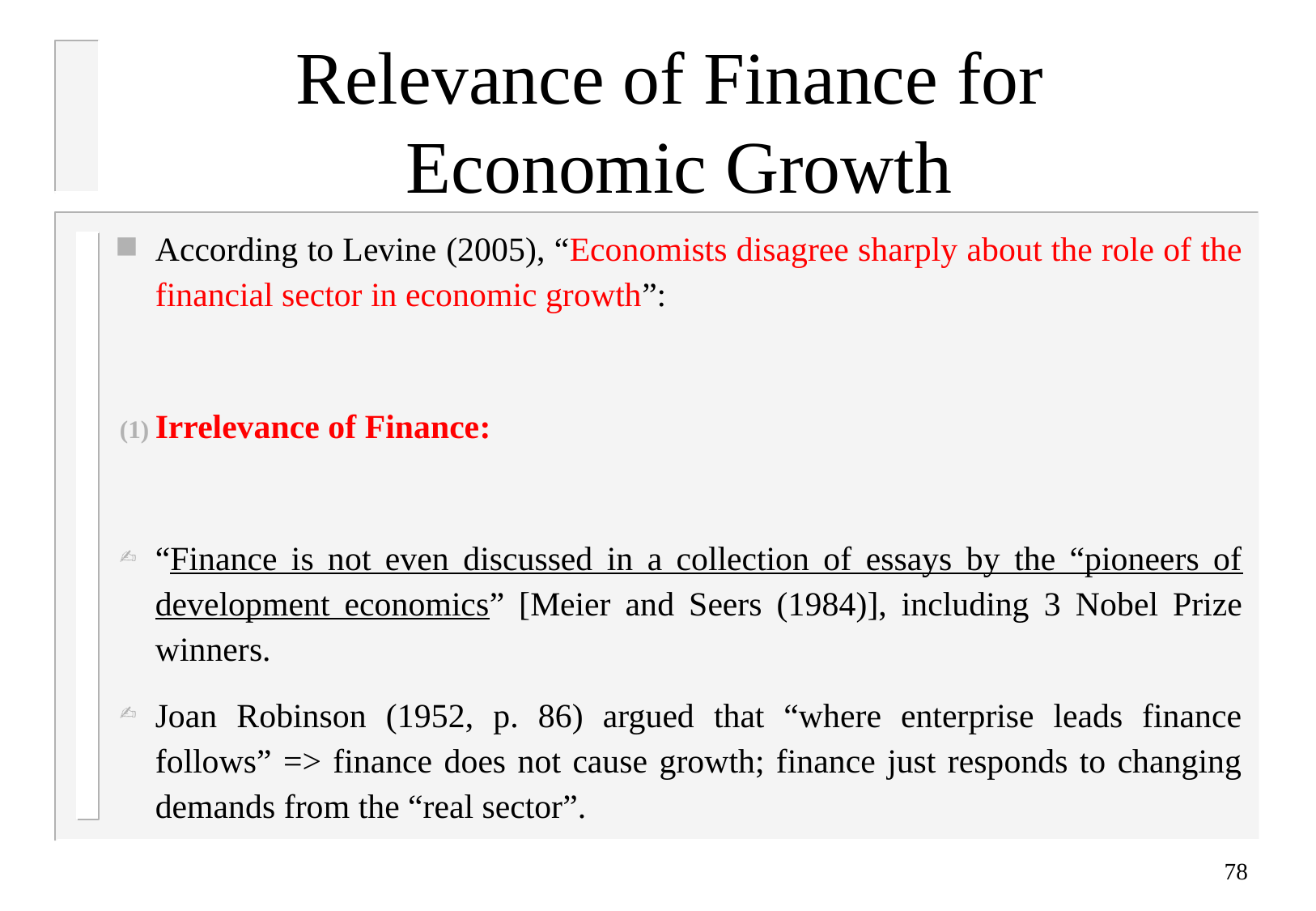

# Relevance of Finance for Economic Growth
According to Levine (2005), “Economists disagree sharply about the role of the financial sector in economic growth”:

Irrelevance of Finance:

“Finance is not even discussed in a collection of essays by the “pioneers of development economics” [Meier and Seers (1984)], including 3 Nobel Prize winners.
Joan Robinson (1952, p. 86) argued that “where enterprise leads finance follows” => finance does not cause growth; finance just responds to changing demands from the “real sector”.
78